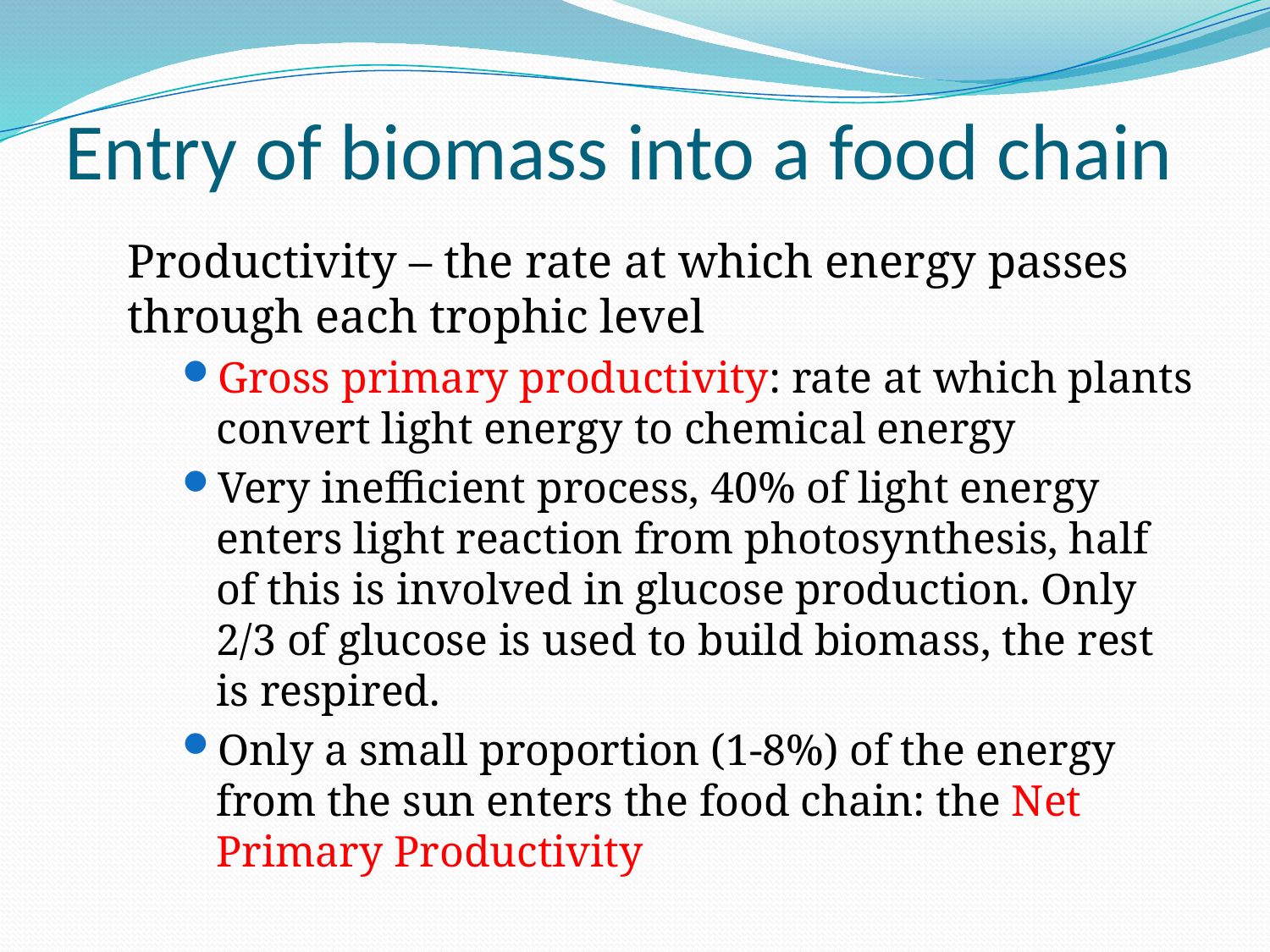

# Entry of biomass into a food chain
Productivity – the rate at which energy passes through each trophic level
Gross primary productivity: rate at which plants convert light energy to chemical energy
Very inefficient process, 40% of light energy enters light reaction from photosynthesis, half of this is involved in glucose production. Only 2/3 of glucose is used to build biomass, the rest is respired.
Only a small proportion (1-8%) of the energy from the sun enters the food chain: the Net Primary Productivity